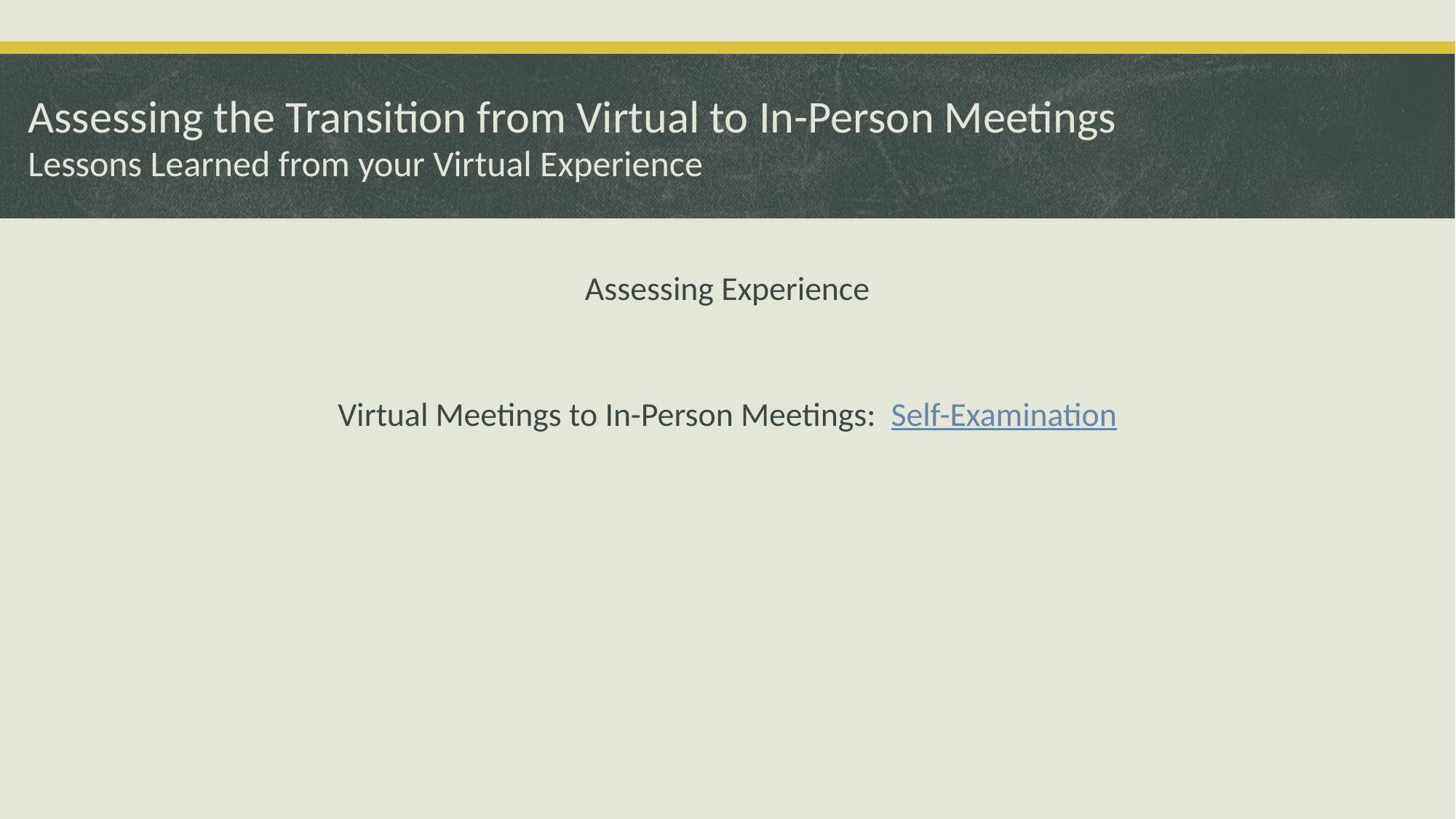

# Assessing the Transition from Virtual to In-Person Meetings Lessons Learned from your Virtual Experience
Assessing Experience

Virtual Meetings to In-Person Meetings:  Self-Examination